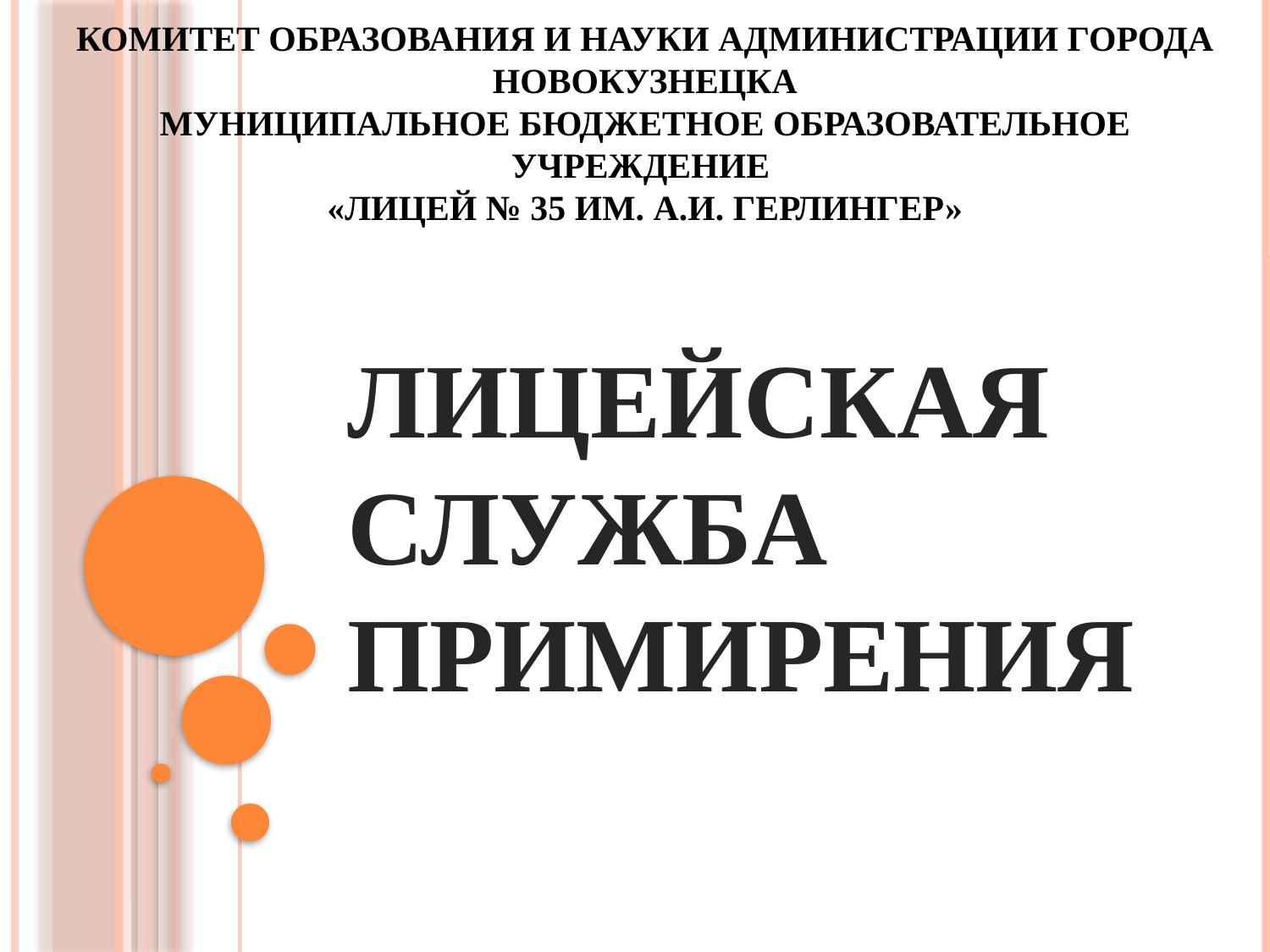

# КОМИТЕТ ОБРАЗОВАНИЯ И НАУКИ АДМИНИСТРАЦИИ ГОРОДА НОВОКУЗНЕЦКА МУНИЦИПАЛЬНОЕ БЮДЖЕТНОЕ ОБРАЗОВАТЕЛЬНОЕ УЧРЕЖДЕНИЕ «Лицей № 35 им. А.И. Герлингер»
Лицейская служба примирения